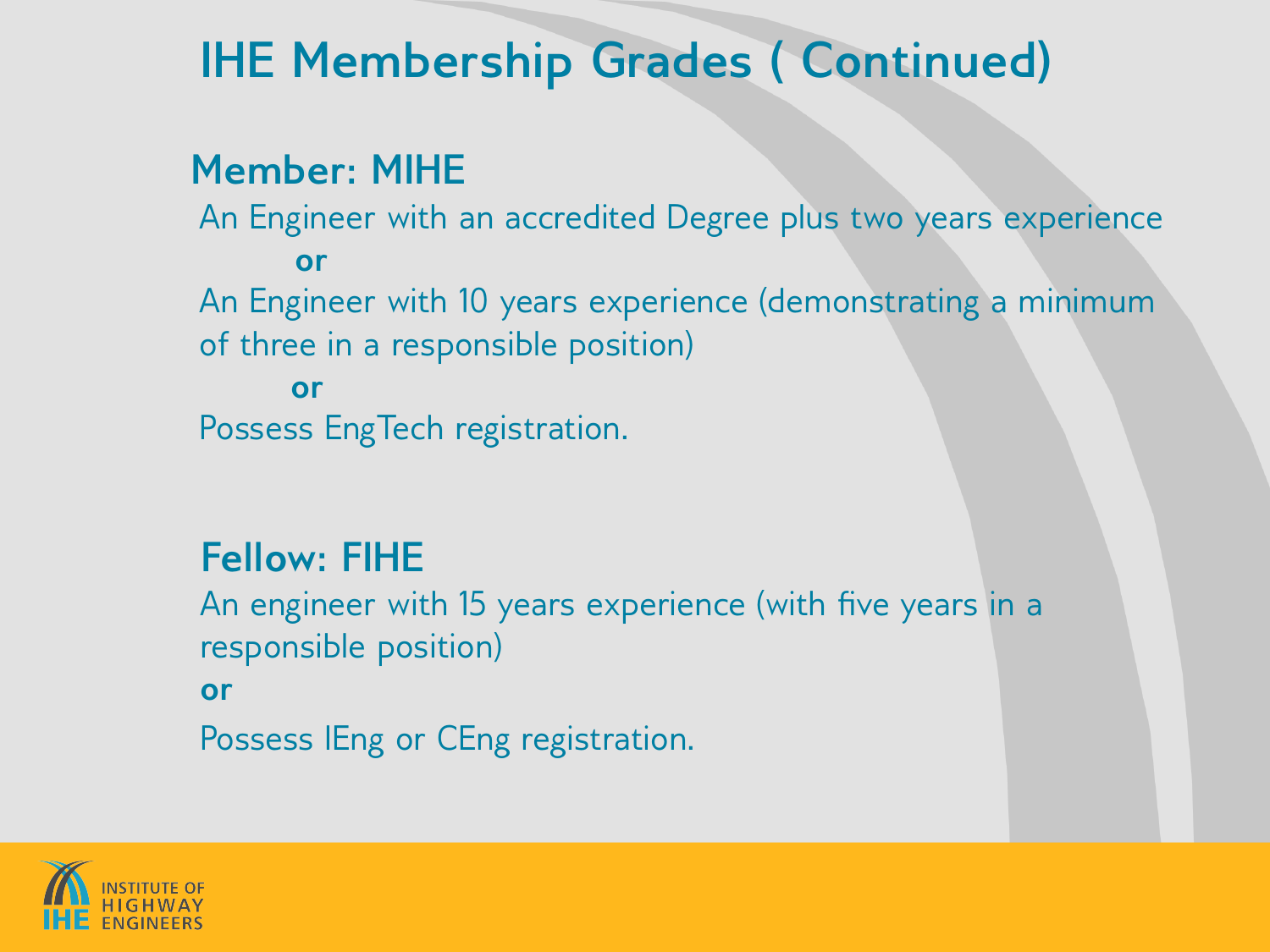

# IHE Membership Grades ( Continued)
  Member: MIHE
An Engineer with an accredited Degree plus two years experience
         or
An Engineer with 10 years experience (demonstrating a minimum of three in a responsible position)
        or
Possess EngTech registration.

 Fellow: FIHE
An engineer with 15 years experience (with five years in a responsible position)
or
Possess IEng or CEng registration.